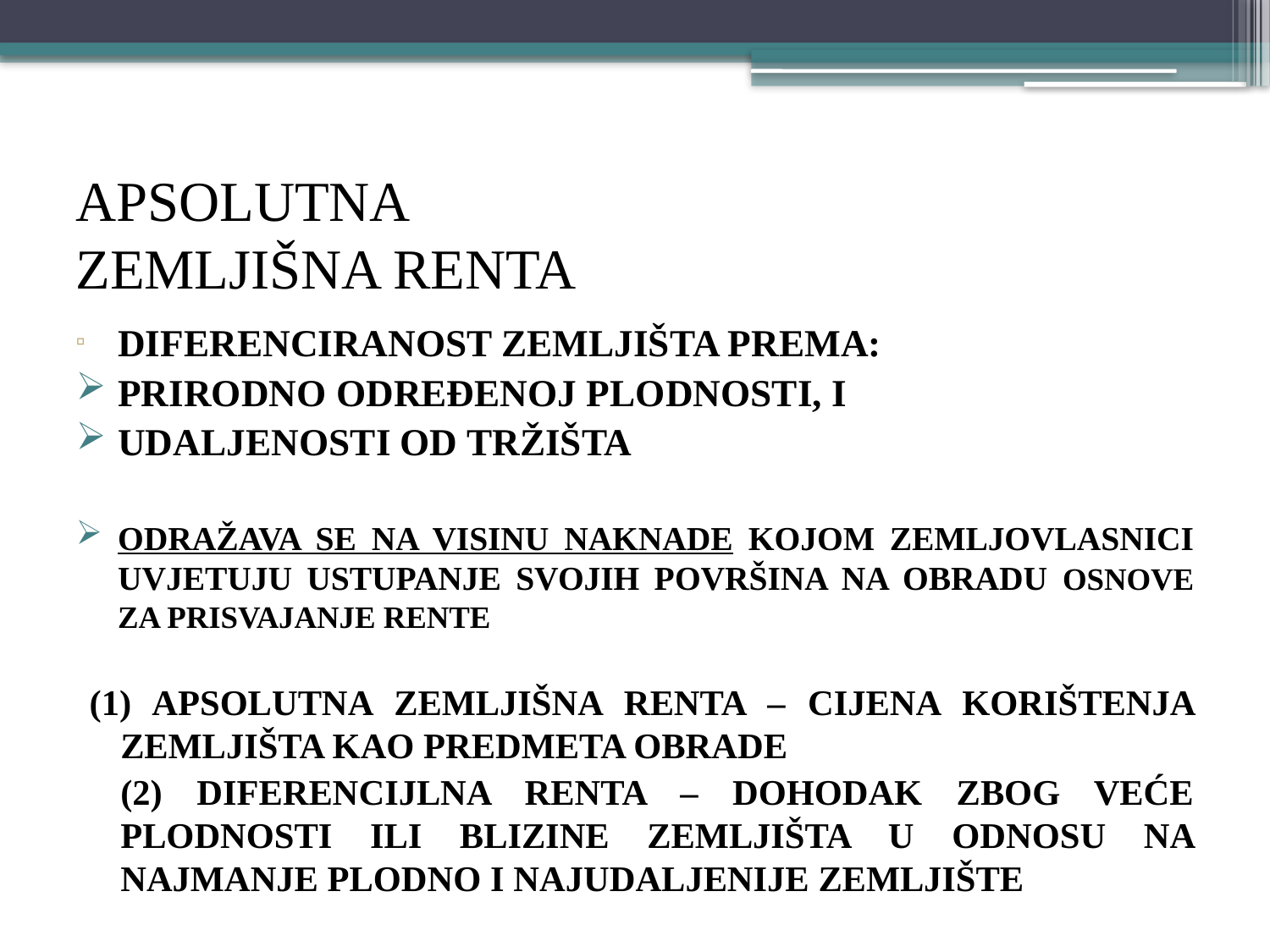

# APSOLUTNA ZEMLJIŠNA RENTA
DIFERENCIRANOST ZEMLJIŠTA PREMA:
PRIRODNO ODREĐENOJ PLODNOSTI, I
UDALJENOSTI OD TRŽIŠTA

odražava se na visinu naknade kojom zemljovlasnici uvjetuju ustupanje svojih površina na obradu OSNOVE ZA PRISVAJANJE RENTE

(1) APSOLUTNA ZEMLJIŠNA RENTA – cijena korištenja zemljišta kao predmeta obrade
	(2) DIFERENCIJLNA RENTA – dohodak zbog veće plodnosti ili blizine zemljišta u odnosu na najmanje plodno i najudaljenije zemljište